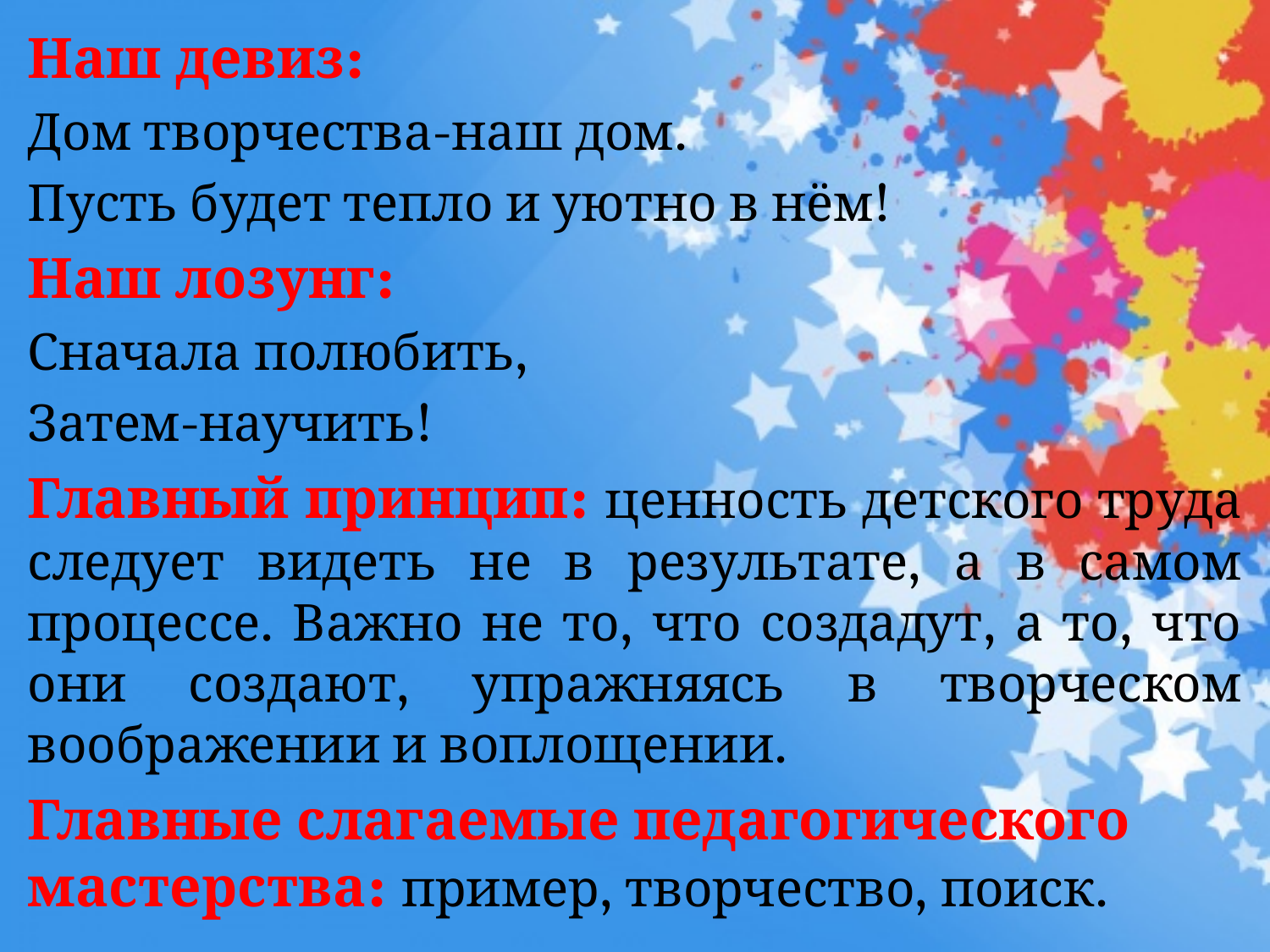

Наш девиз:
Дом творчества-наш дом.
Пусть будет тепло и уютно в нём!
Наш лозунг:
Сначала полюбить,
Затем-научить!
Главный принцип: ценность детского труда следует видеть не в результате, а в самом процессе. Важно не то, что создадут, а то, что они создают, упражняясь в творческом воображении и воплощении.
Главные слагаемые педагогического мастерства: пример, творчество, поиск.